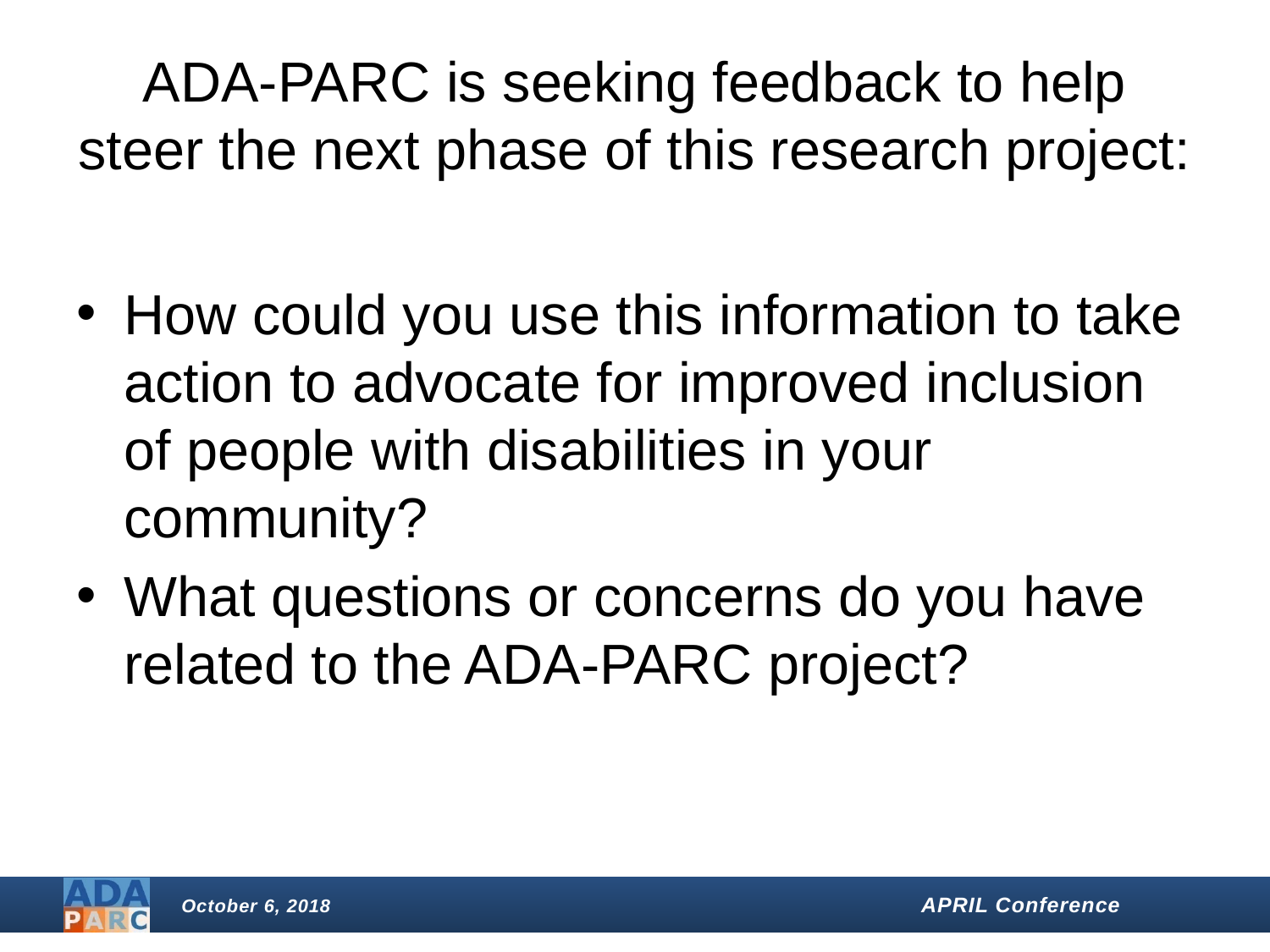

# ADA-PARC is seeking feedback to help steer the next phase of this research project:

How could you use this information to take action to advocate for improved inclusion of people with disabilities in your community?
What questions or concerns do you have related to the ADA-PARC project?